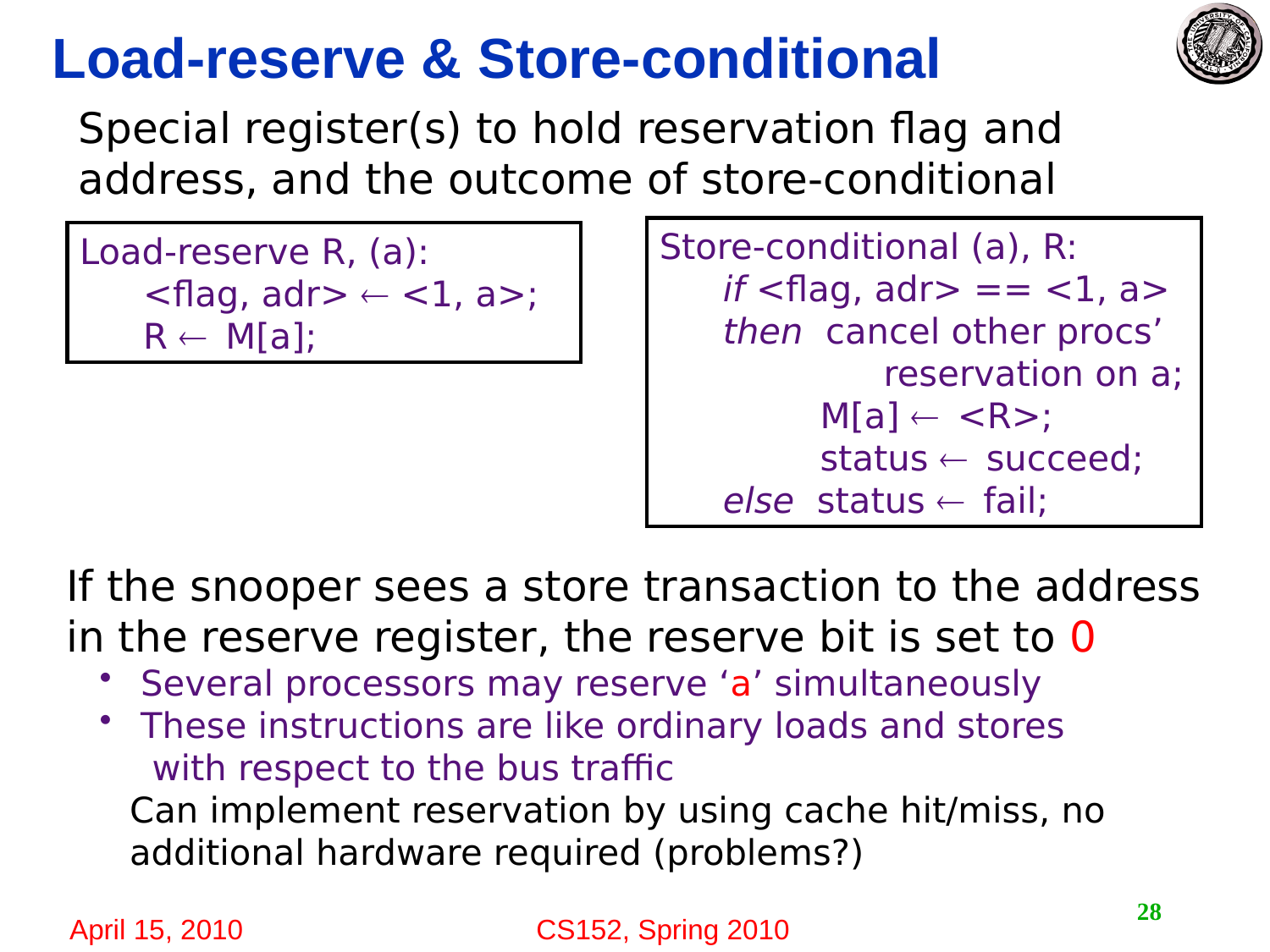

# Load-reserve & Store-conditional
Special register(s) to hold reservation flag and address, and the outcome of store-conditional
Store-conditional (a), R:
if <flag, adr> == <1, a>
then  cancel other procs’
	   reservation on a;
   M[a] ← <R>;
   status ← succeed;
else  status ← fail;
Load-reserve R, (a):
<flag, adr> ← <1, a>;
R ← M[a];
If the snooper sees a store transaction to the address
in the reserve register, the reserve bit is set to 0
 Several processors may reserve ‘a’ simultaneously
 These instructions are like ordinary loads and stores
  with respect to the bus traffic
Can implement reservation by using cache hit/miss, no additional hardware required (problems?)
28